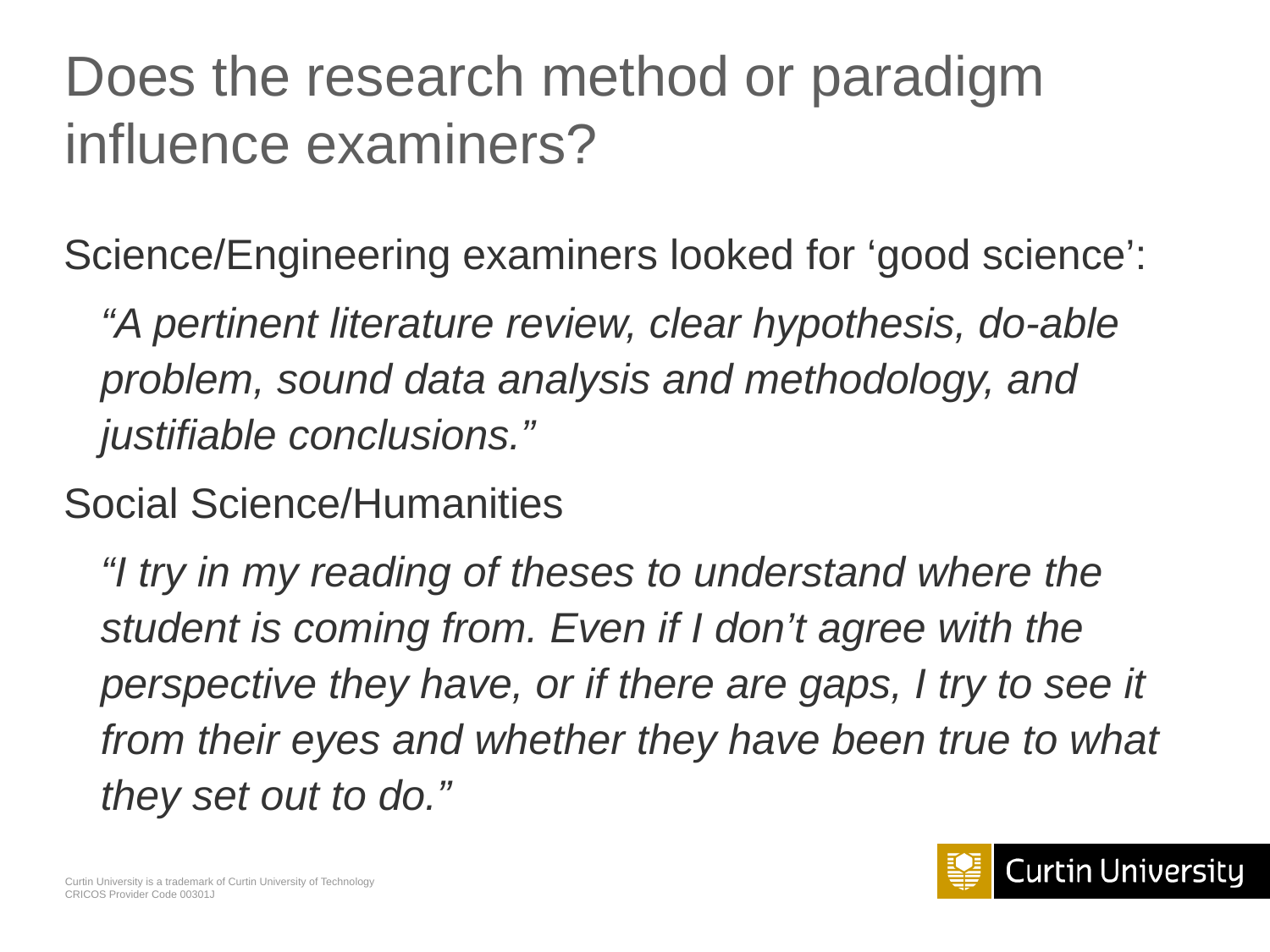

# Does the research method or paradigm influence examiners?
Science/Engineering examiners looked for ‘good science’:
“A pertinent literature review, clear hypothesis, do-able problem, sound data analysis and methodology, and justifiable conclusions.”
Social Science/Humanities
“I try in my reading of theses to understand where the student is coming from. Even if I don’t agree with the perspective they have, or if there are gaps, I try to see it from their eyes and whether they have been true to what they set out to do.”